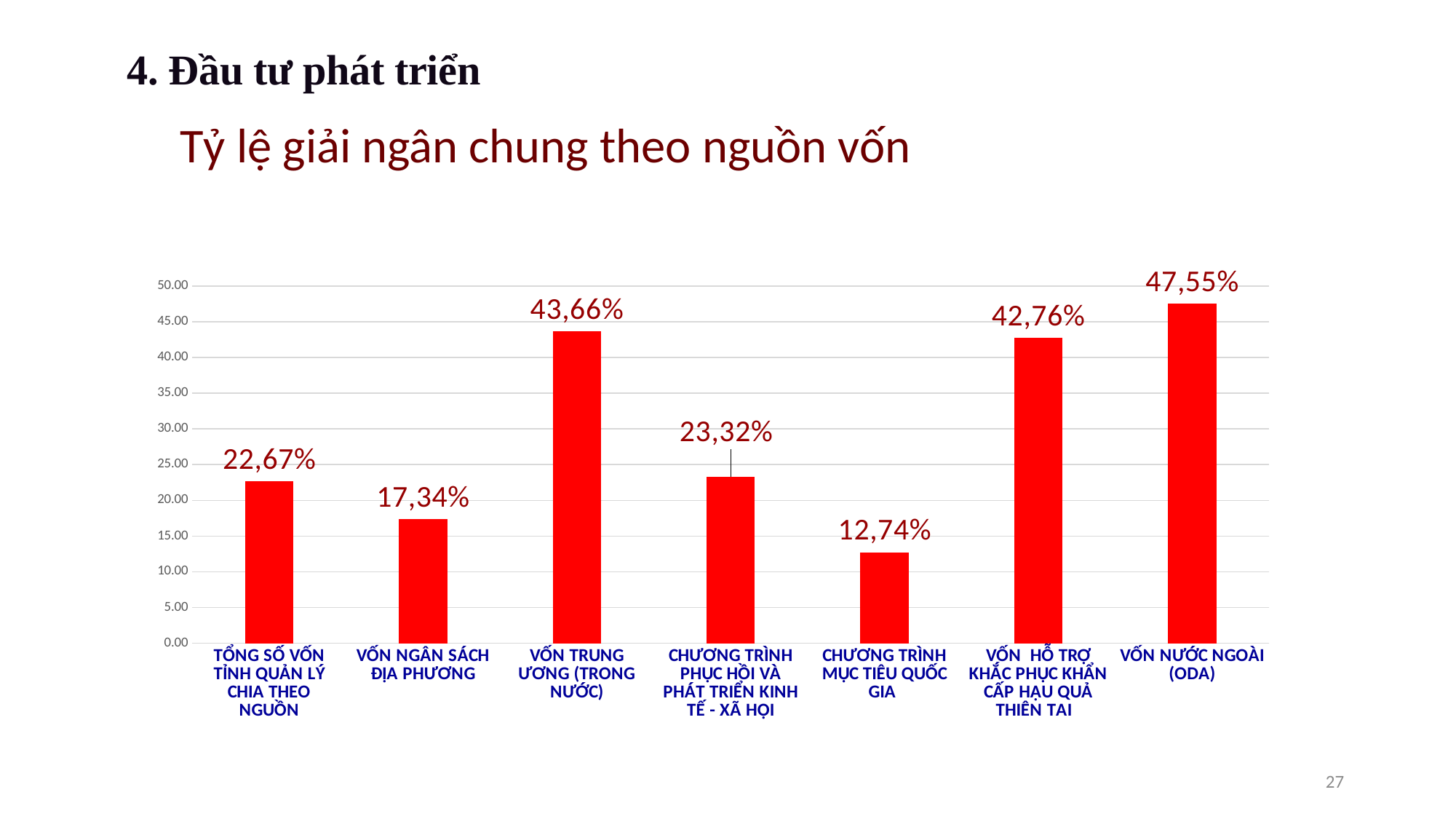

4. Đầu tư phát triển
# Tỷ lệ giải ngân chung theo nguồn vốn

[unsupported chart]

27